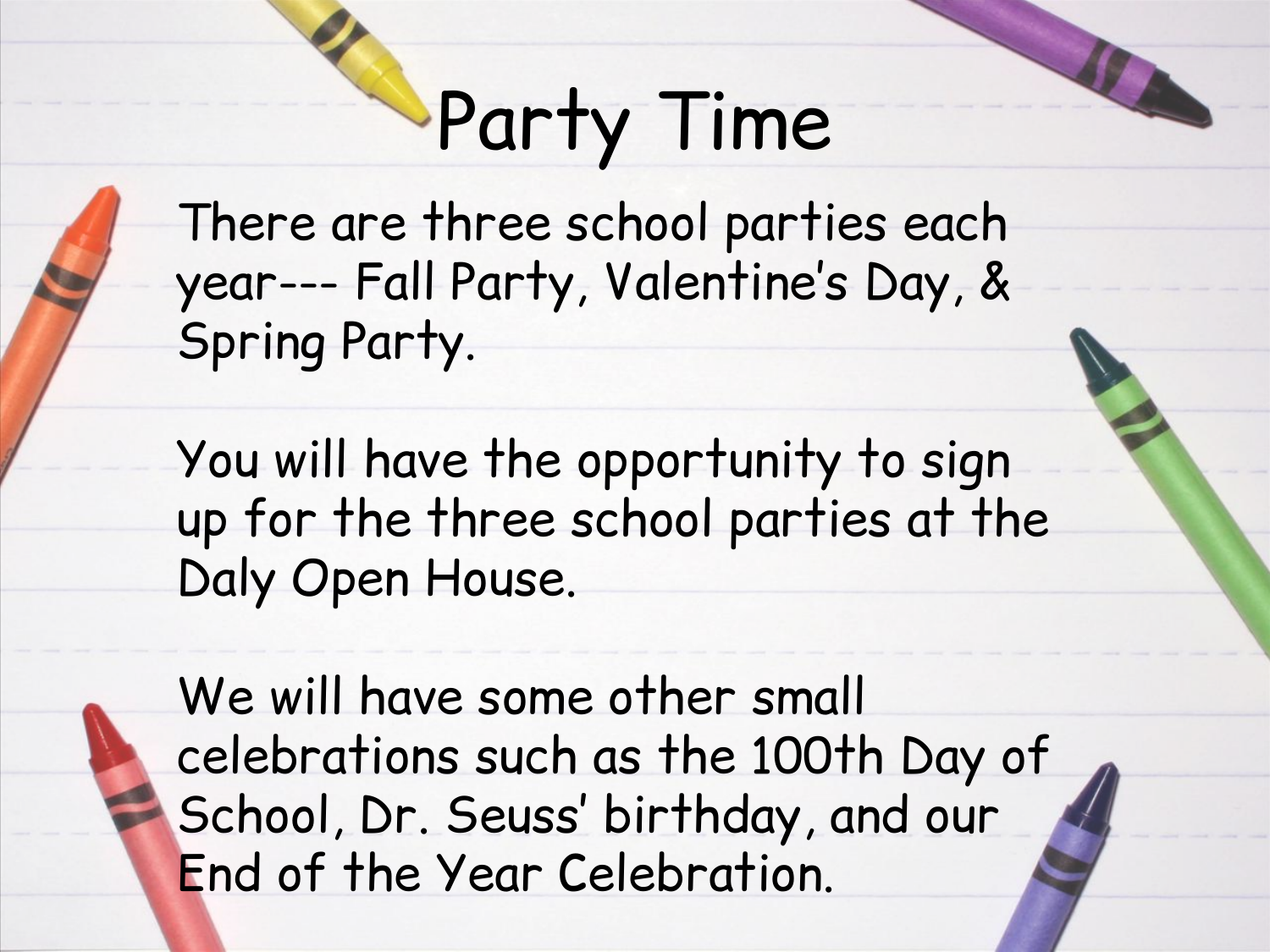

# Party Time
There are three school parties each year--- Fall Party, Valentine’s Day, & Spring Party.

You will have the opportunity to sign up for the three school parties at the Daly Open House.

We will have some other small celebrations such as the 100th Day of School, Dr. Seuss’ birthday, and our End of the Year Celebration.